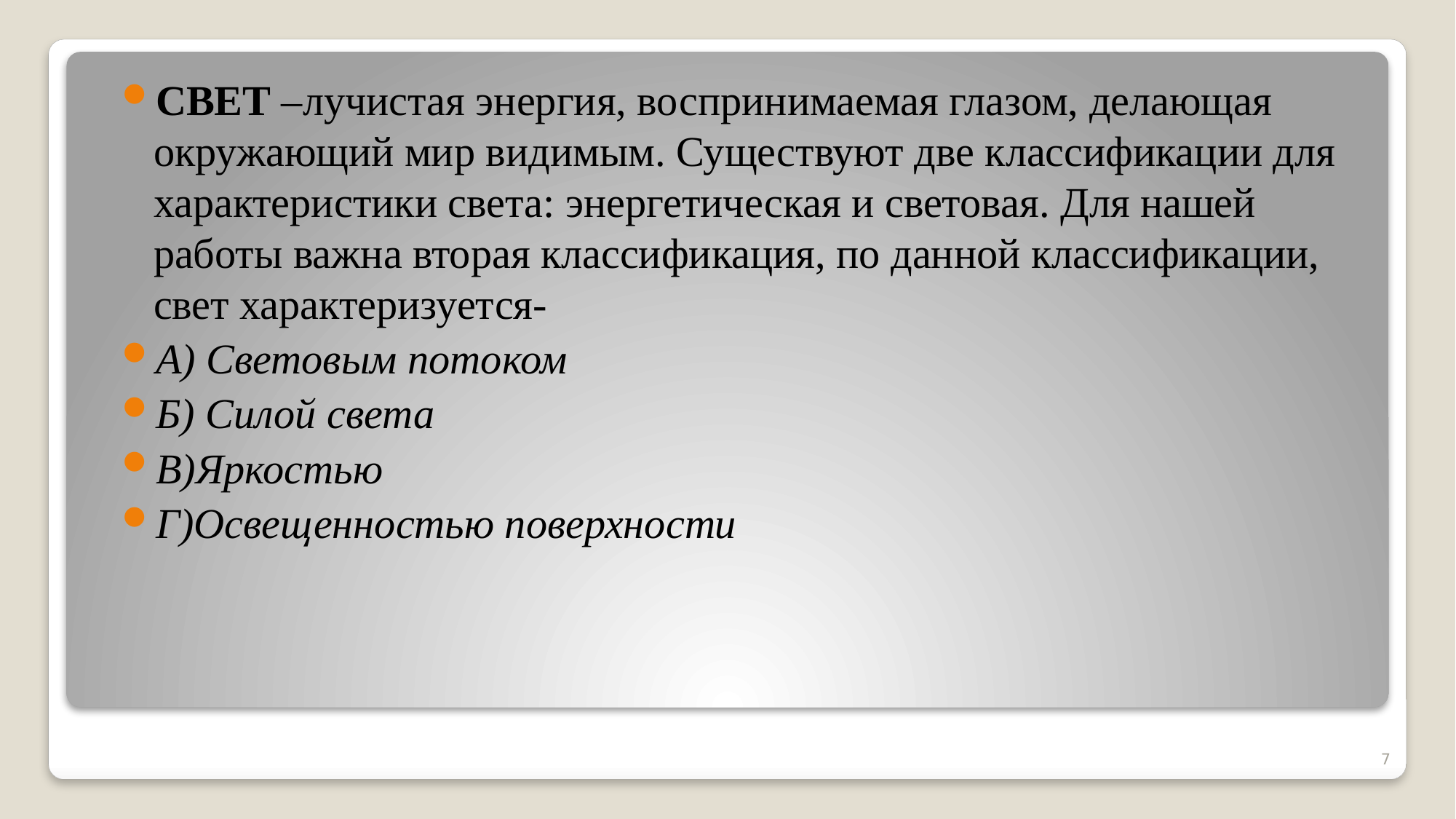

СВЕТ –лучистая энергия, воспринимаемая глазом, делающая окружающий мир видимым. Существуют две классификации для характеристики света: энергетическая и световая. Для нашей работы важна вторая классификация, по данной классификации, свет характеризуется-
А) Световым потоком
Б) Силой света
В)Яркостью
Г)Освещенностью поверхности

7